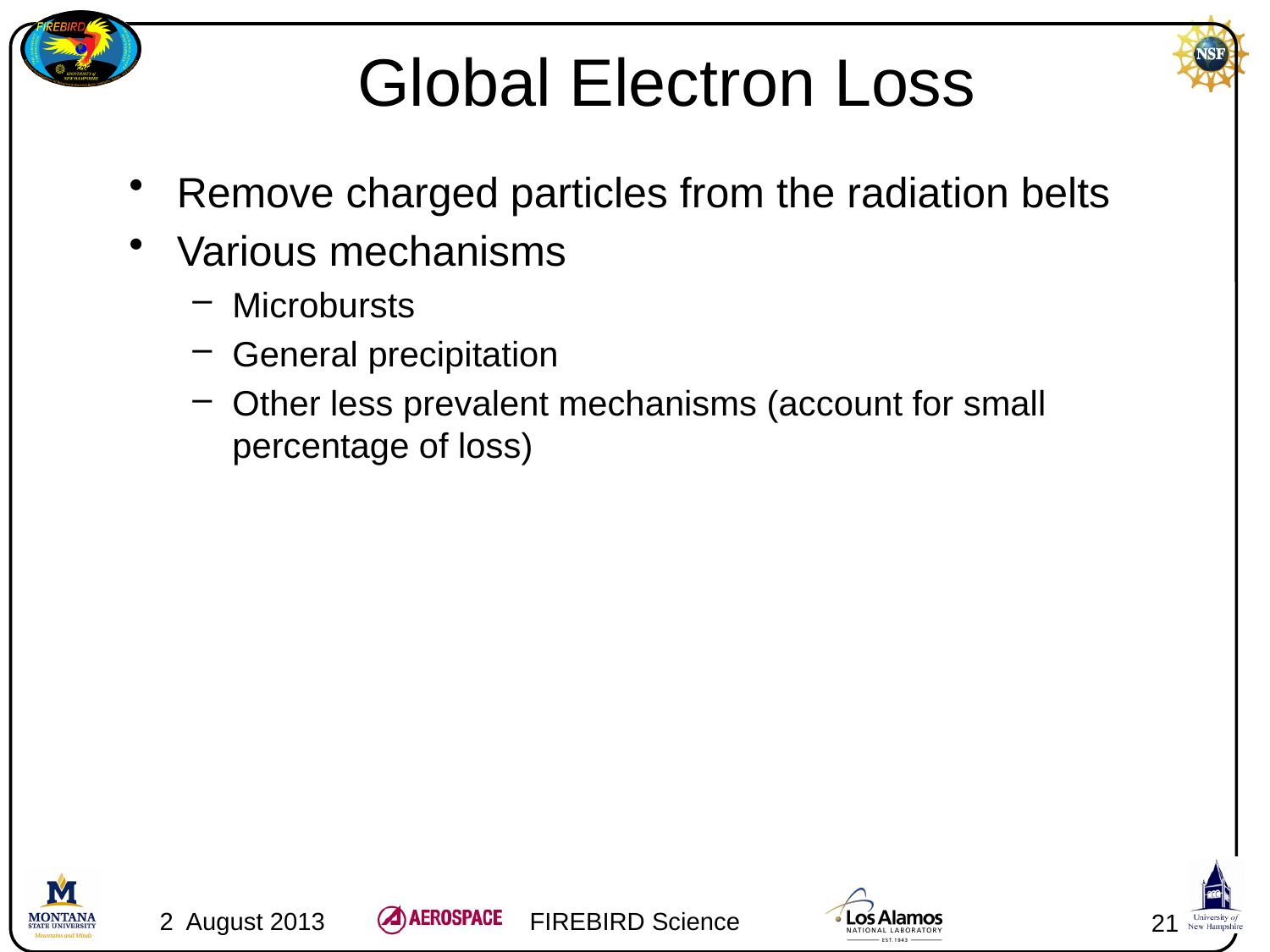

# Global Electron Loss
Remove charged particles from the radiation belts
Various mechanisms
Microbursts
General precipitation
Other less prevalent mechanisms (account for small percentage of loss)

FIREBIRD Science
2  August 2013
21